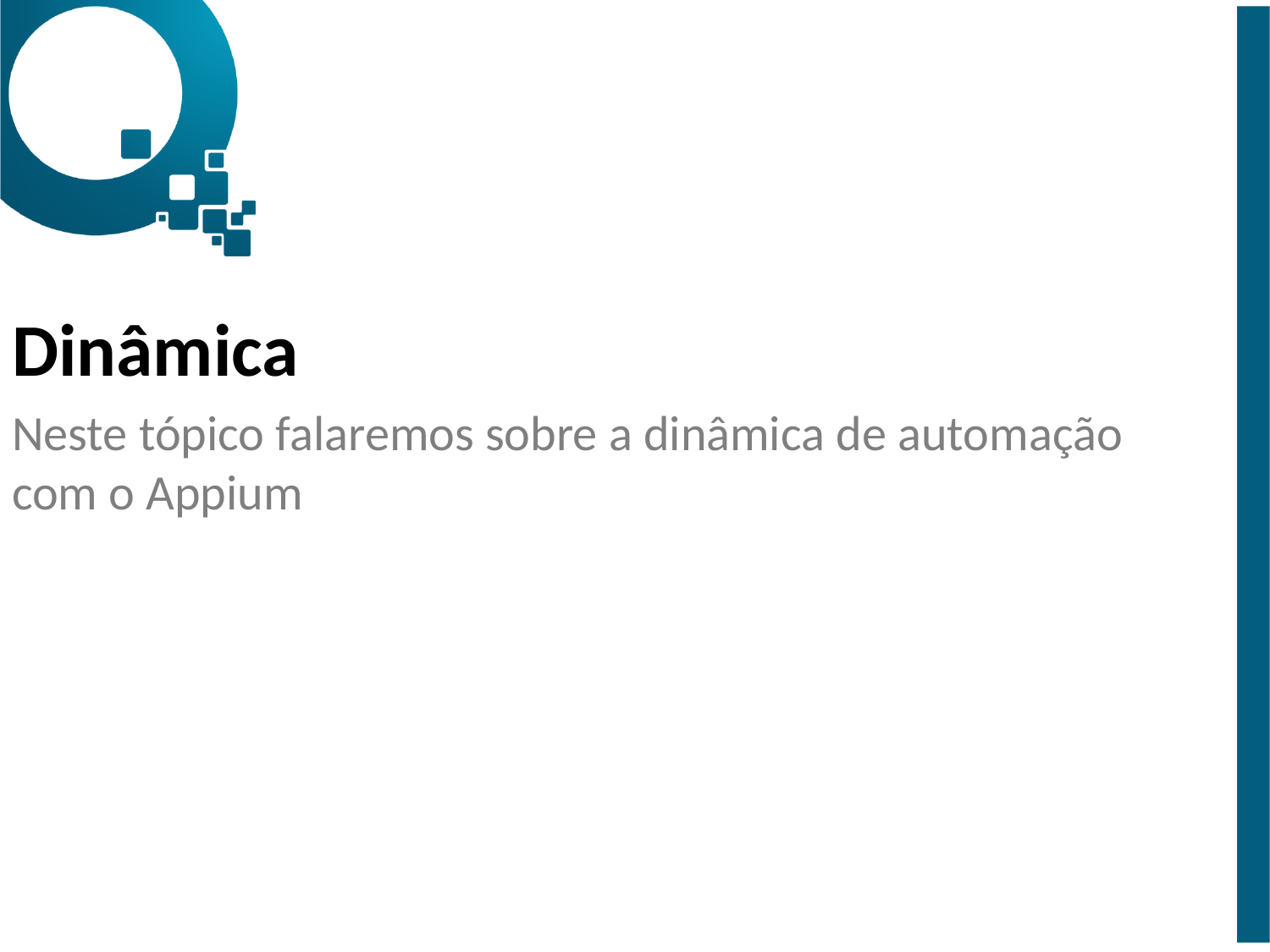

Dinâmica
Neste tópico falaremos sobre a dinâmica de automação com o Appium